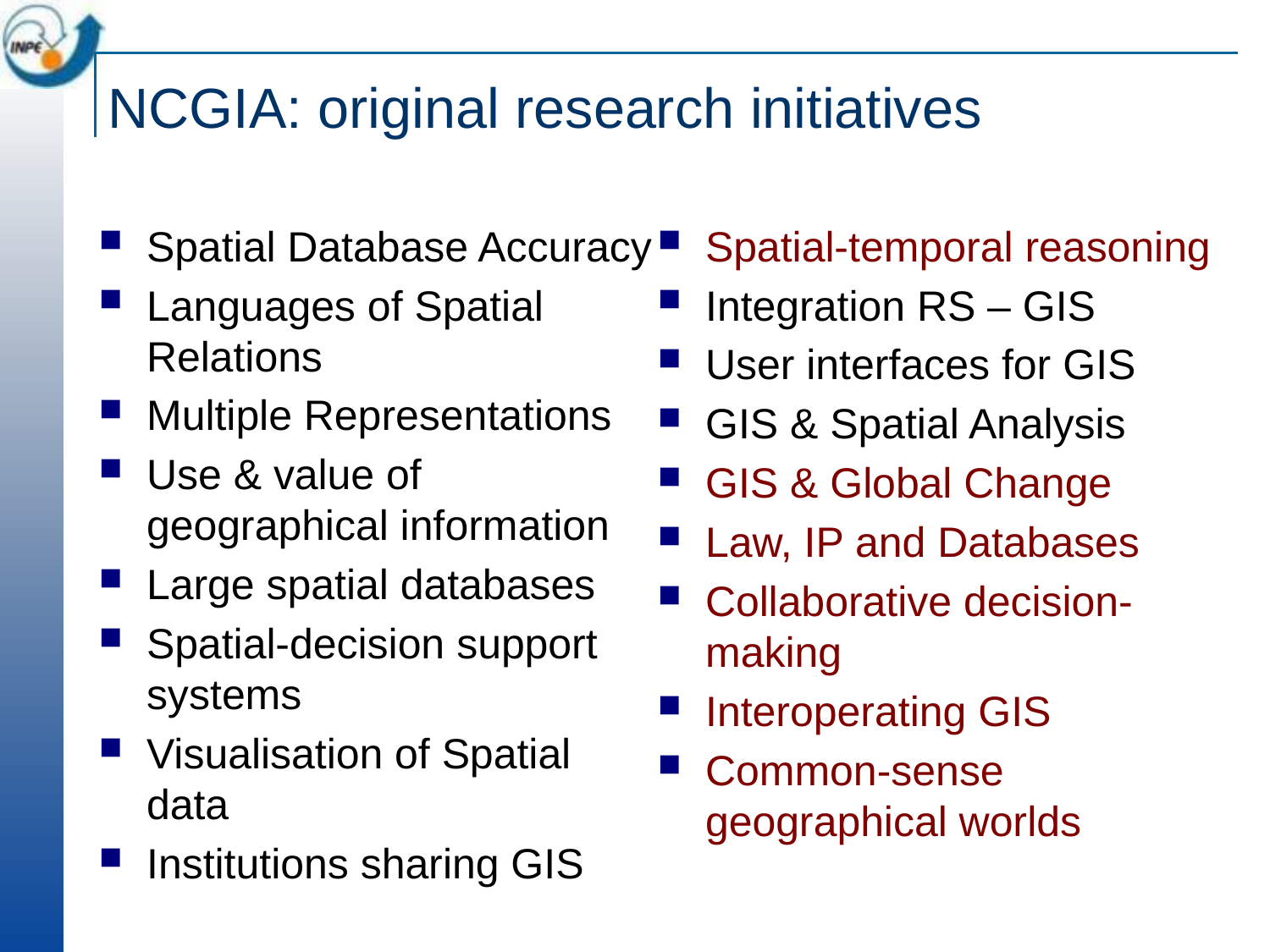

# NCGIA: original research initiatives
Spatial Database Accuracy
Languages of Spatial Relations
Multiple Representations
Use & value of geographical information
Large spatial databases
Spatial-decision support systems
Visualisation of Spatial data
Institutions sharing GIS
Spatial-temporal reasoning
Integration RS – GIS
User interfaces for GIS
GIS & Spatial Analysis
GIS & Global Change
Law, IP and Databases
Collaborative decision-making
Interoperating GIS
Common-sense geographical worlds